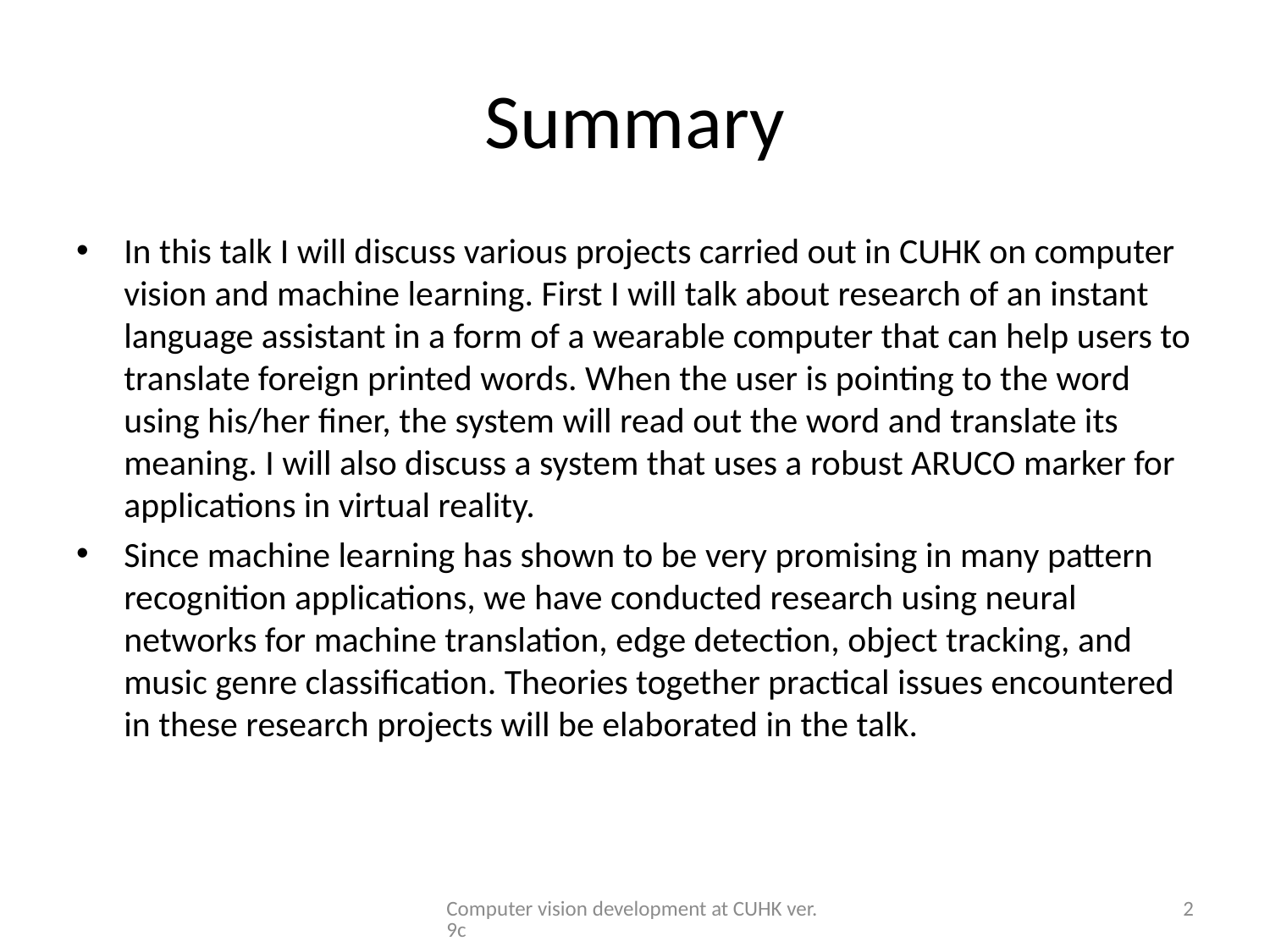

# Summary
In this talk I will discuss various projects carried out in CUHK on computer vision and machine learning. First I will talk about research of an instant language assistant in a form of a wearable computer that can help users to translate foreign printed words. When the user is pointing to the word using his/her finer, the system will read out the word and translate its meaning. I will also discuss a system that uses a robust ARUCO marker for applications in virtual reality.
Since machine learning has shown to be very promising in many pattern recognition applications, we have conducted research using neural networks for machine translation, edge detection, object tracking, and music genre classification. Theories together practical issues encountered in these research projects will be elaborated in the talk.
Computer vision development at CUHK ver.9c
2